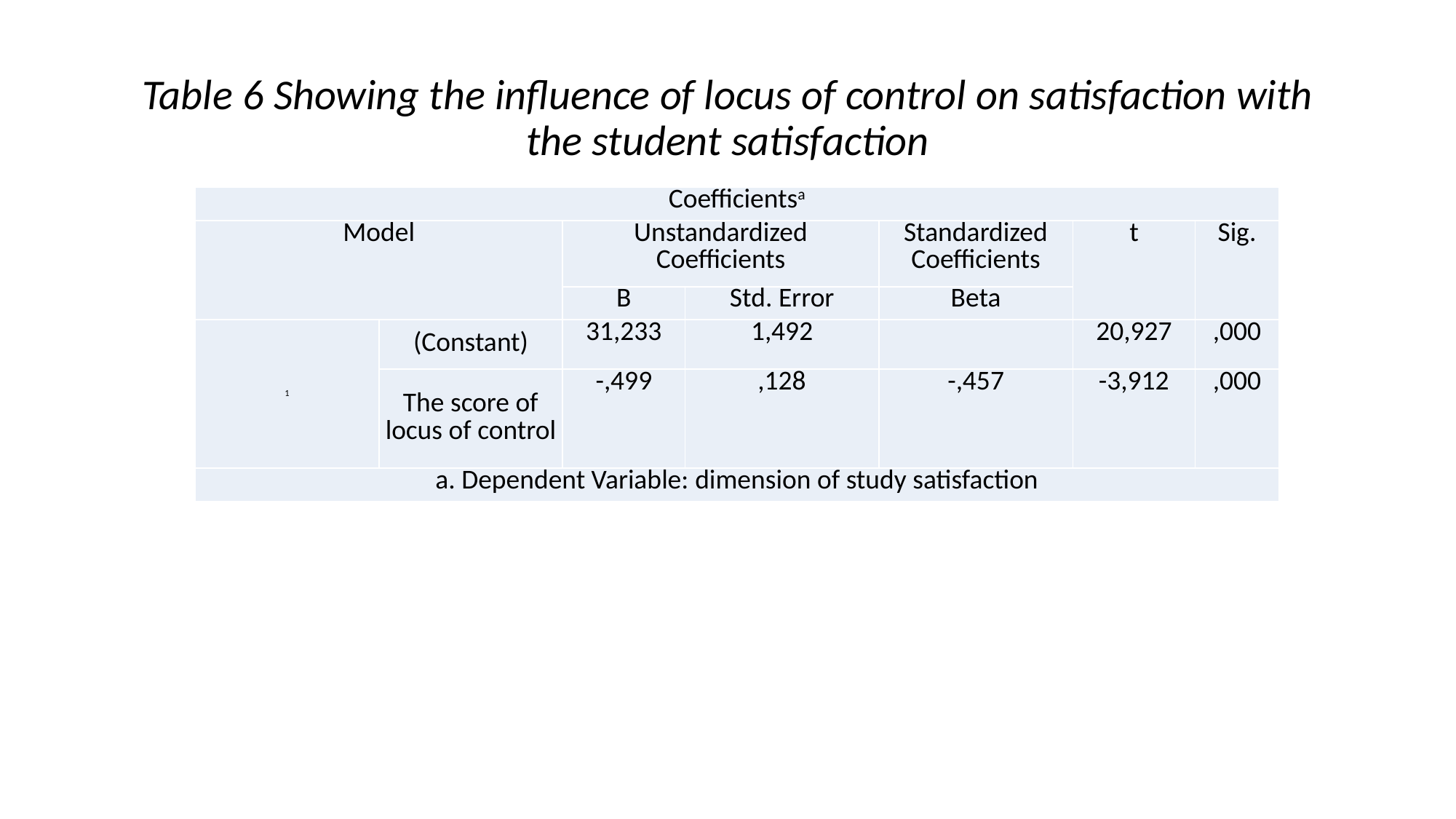

Table 6 Showing the influence of locus of control on satisfaction with the student satisfaction
| Coefficientsa |  |  |  |  |  |  |
| --- | --- | --- | --- | --- | --- | --- |
| Model |  | Unstandardized Coefficients |  | Standardized Coefficients | t | Sig. |
|  |  | B | Std. Error | Beta |  |  |
| 1 | (Constant) | 31,233 | 1,492 |  | 20,927 | ,000 |
|  | The score of locus of control | -,499 | ,128 | -,457 | -3,912 | ,000 |
| a. Dependent Variable: dimension of study satisfaction |  |  |  |  |  |  |